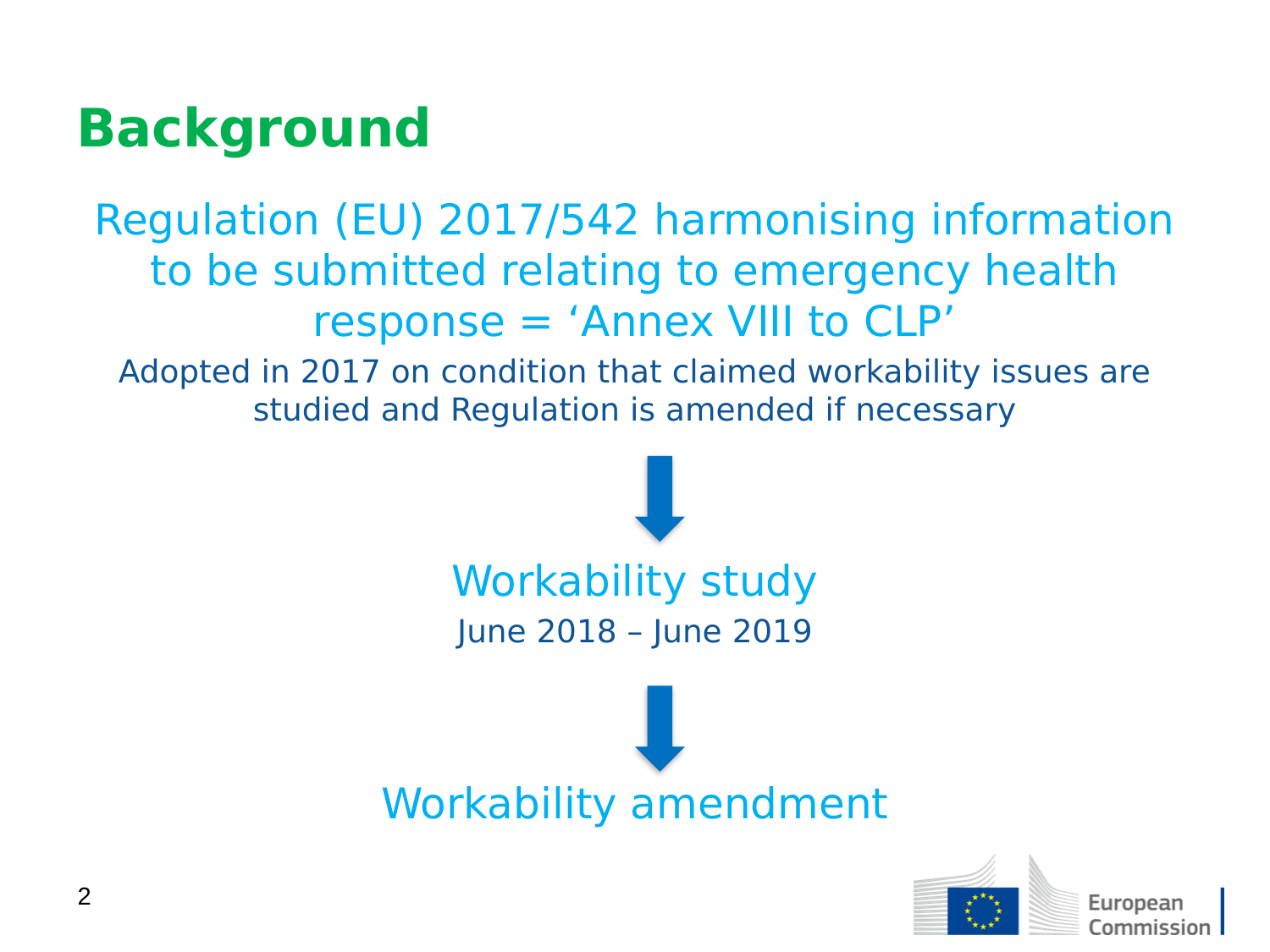

# Background
Regulation (EU) 2017/542 harmonising information to be submitted relating to emergency health response = ‘Annex VIII to CLP’
Adopted in 2017 on condition that claimed workability issues are studied and Regulation is amended if necessary

Workability study
June 2018 – June 2019

Workability amendment

2